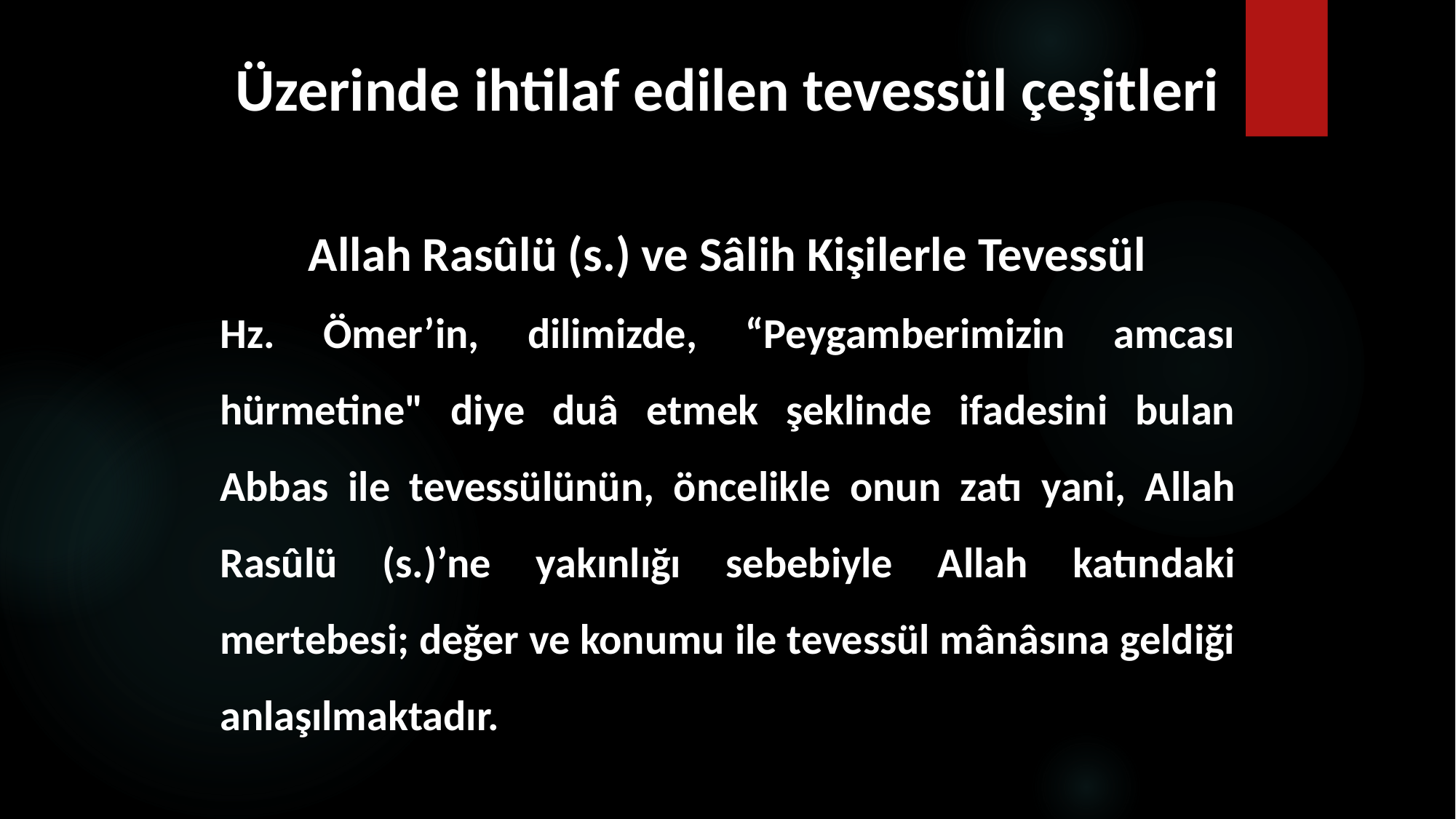

# Üzerinde ihtilaf edilen tevessül çeşitleri
Allah Rasûlü (s.) ve Sâlih Kişilerle Tevessül
Hz. Ömer’in, dilimizde, “Peygamberimizin amcası hürmetine" diye duâ etmek şeklinde ifadesini bulan Abbas ile tevessülünün, öncelikle onun zatı yani, Allah Rasûlü (s.)’ne yakınlığı sebebiyle Allah katındaki mertebesi; değer ve konumu ile tevessül mânâsına geldiği anlaşılmaktadır.